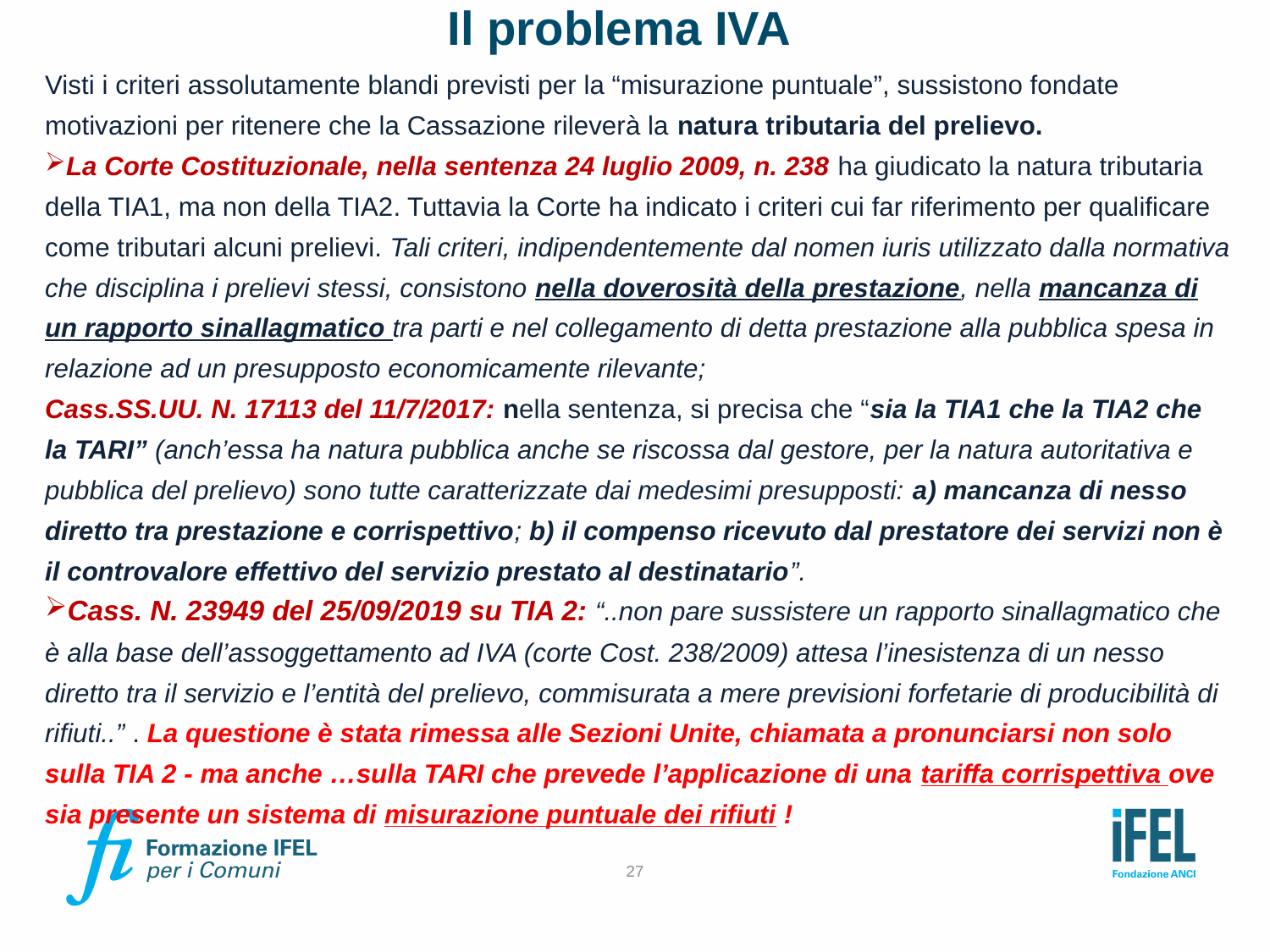

# Il problema IVA
Visti i criteri assolutamente blandi previsti per la “misurazione puntuale”, sussistono fondate motivazioni per ritenere che la Cassazione rileverà la natura tributaria del prelievo.
La Corte Costituzionale, nella sentenza 24 luglio 2009, n. 238 ha giudicato la natura tributaria della TIA1, ma non della TIA2. Tuttavia la Corte ha indicato i criteri cui far riferimento per qualificare come tributari alcuni prelievi. Tali criteri, indipendentemente dal nomen iuris utilizzato dalla normativa che disciplina i prelievi stessi, consistono nella doverosità della prestazione, nella mancanza di un rapporto sinallagmatico tra parti e nel collegamento di detta prestazione alla pubblica spesa in relazione ad un presupposto economicamente rilevante;
Cass.SS.UU. N. 17113 del 11/7/2017: nella sentenza, si precisa che “sia la TIA1 che la TIA2 che la TARI” (anch’essa ha natura pubblica anche se riscossa dal gestore, per la natura autoritativa e pubblica del prelievo) sono tutte caratterizzate dai medesimi presupposti: a) mancanza di nesso diretto tra prestazione e corrispettivo; b) il compenso ricevuto dal prestatore dei servizi non è il controvalore effettivo del servizio prestato al destinatario”.
Cass. N. 23949 del 25/09/2019 su TIA 2: “..non pare sussistere un rapporto sinallagmatico che è alla base dell’assoggettamento ad IVA (corte Cost. 238/2009) attesa l’inesistenza di un nesso diretto tra il servizio e l’entità del prelievo, commisurata a mere previsioni forfetarie di producibilità di rifiuti..” . La questione è stata rimessa alle Sezioni Unite, chiamata a pronunciarsi non solo sulla TIA 2 - ma anche …sulla TARI che prevede l’applicazione di una tariffa corrispettiva ove sia presente un sistema di misurazione puntuale dei rifiuti !

27